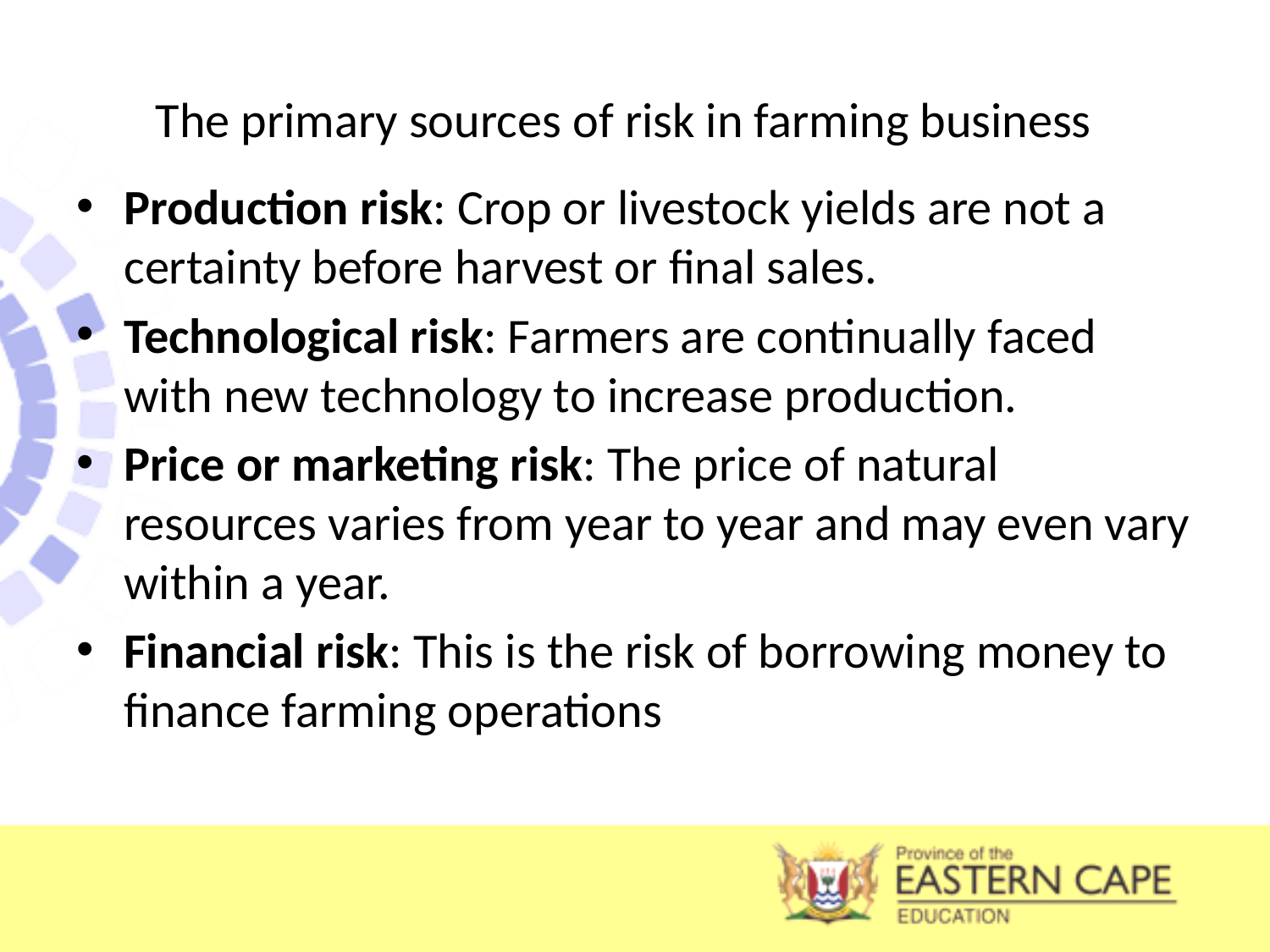

# The primary sources of risk in farming business
Production risk: Crop or livestock yields are not a certainty before harvest or final sales.
Technological risk: Farmers are continually faced with new technology to increase production.
Price or marketing risk: The price of natural resources varies from year to year and may even vary within a year.
Financial risk: This is the risk of borrowing money to finance farming operations